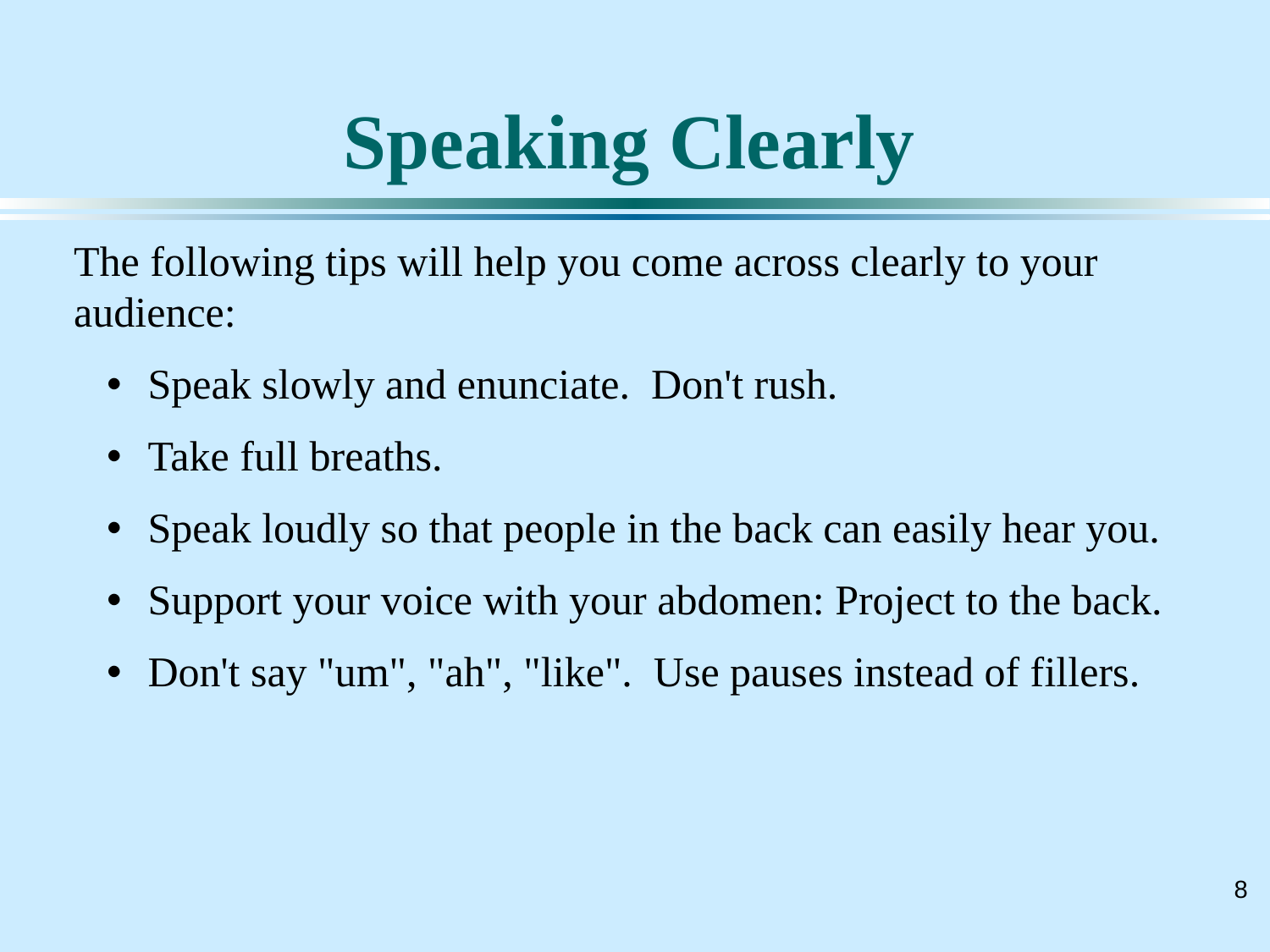

# Speaking Clearly
The following tips will help you come across clearly to your audience:
 Speak slowly and enunciate.  Don't rush.
 Take full breaths.
 Speak loudly so that people in the back can easily hear you.
 Support your voice with your abdomen: Project to the back.
 Don't say "um", "ah", "like".  Use pauses instead of fillers.